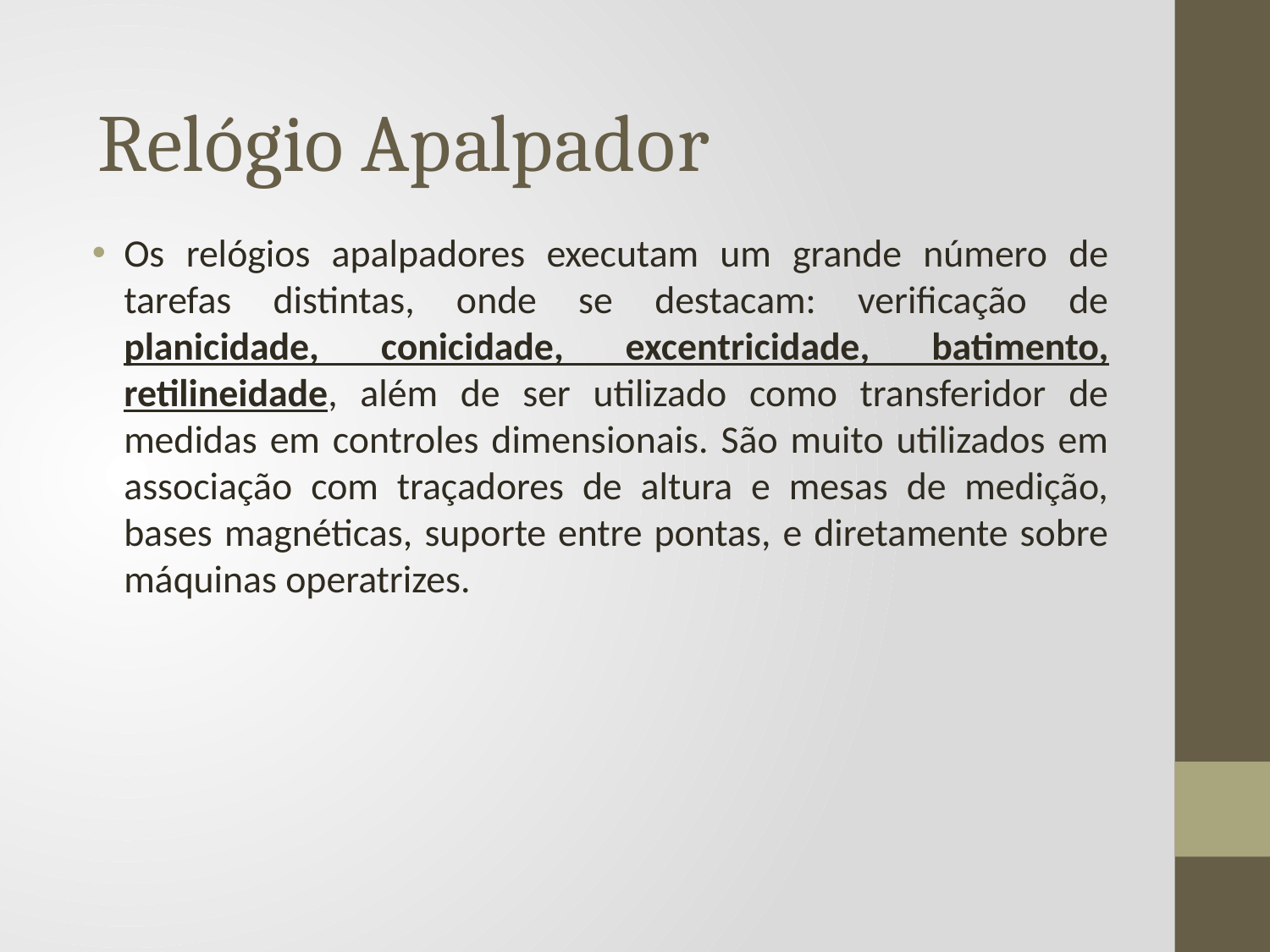

#
Relógio Apalpador
Os relógios apalpadores executam um grande número de tarefas distintas, onde se destacam: verificação de planicidade, conicidade, excentricidade, batimento, retilineidade, além de ser utilizado como transferidor de medidas em controles dimensionais. São muito utilizados em associação com traçadores de altura e mesas de medição, bases magnéticas, suporte entre pontas, e diretamente sobre máquinas operatrizes.